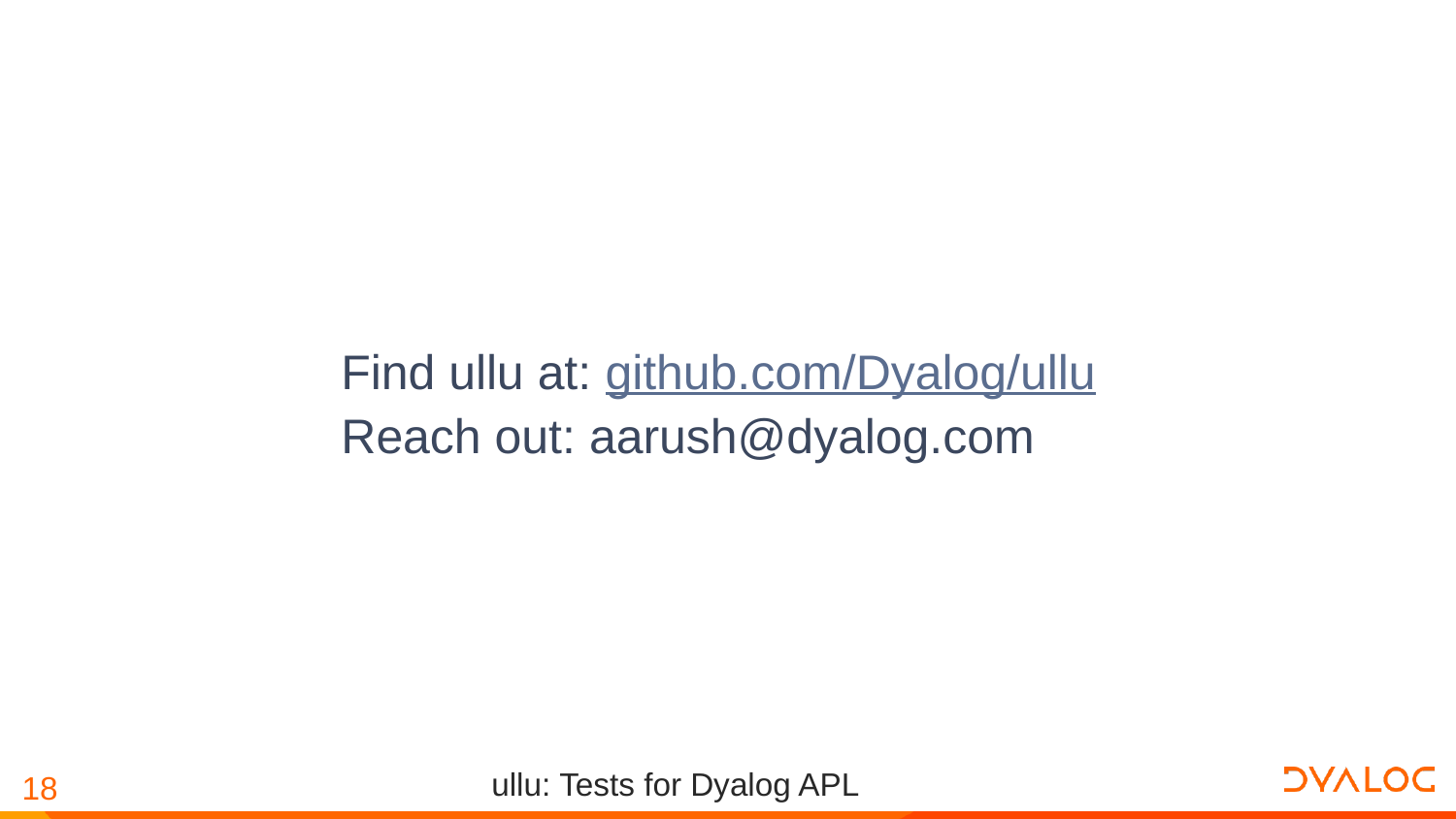

#
Find ullu at: github.com/Dyalog/ullu
Reach out: aarush@dyalog.com